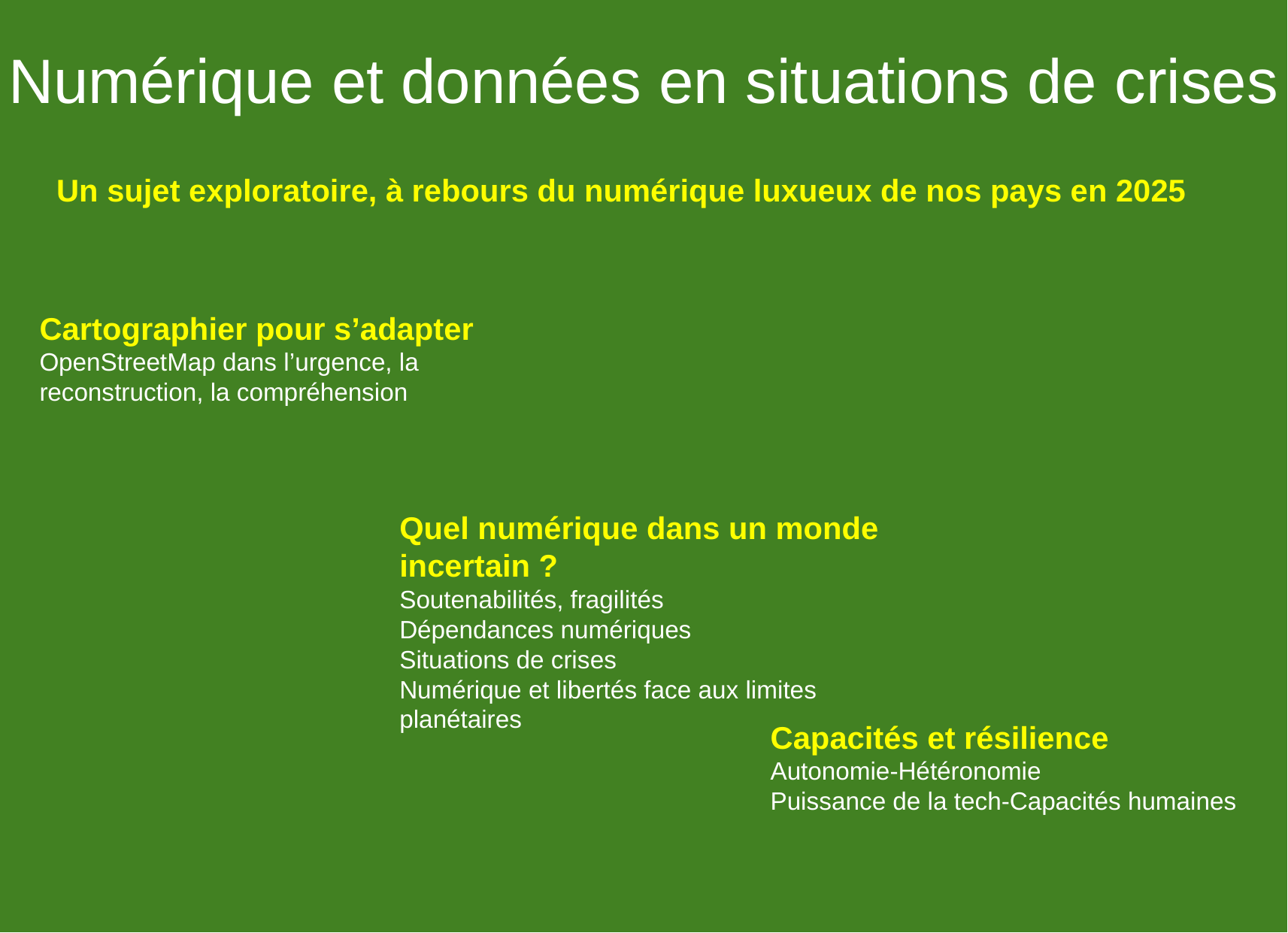

Numérique et données en situations de crises
Un sujet exploratoire, à rebours du numérique luxueux de nos pays en 2025

Cartographier pour s’adapter
OpenStreetMap dans l’urgence, la reconstruction, la compréhension
Quel numérique dans un monde incertain ?
Soutenabilités, fragilités
Dépendances numériques
Situations de crises
Numérique et libertés face aux limites planétaires
Capacités et résilience
Autonomie-Hétéronomie
Puissance de la tech-Capacités humaines